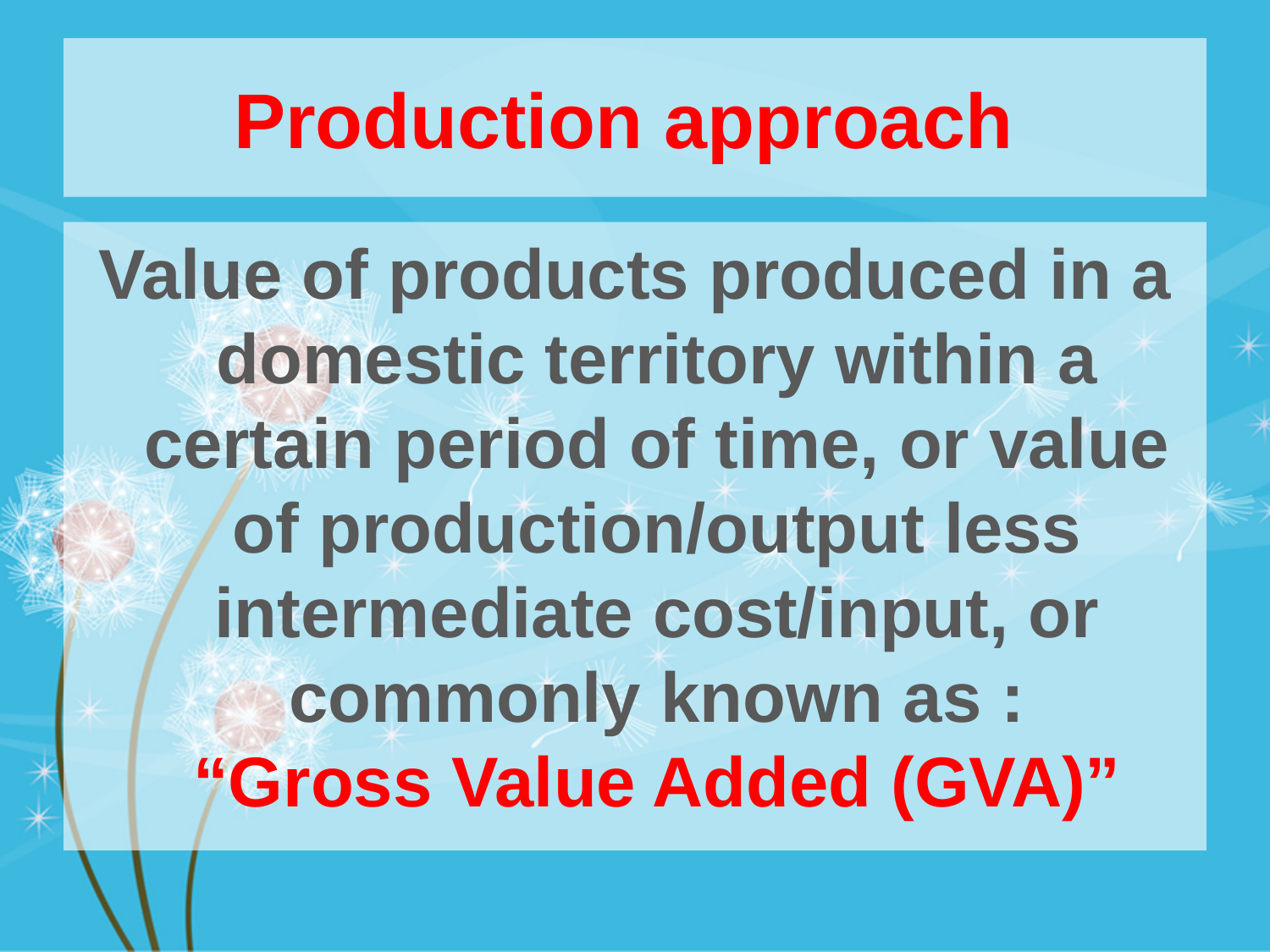

# Production approach
Value of products produced in a domestic territory within a certain period of time, or value of production/output less intermediate cost/input, or commonly known as :
“Gross Value Added (GVA)”